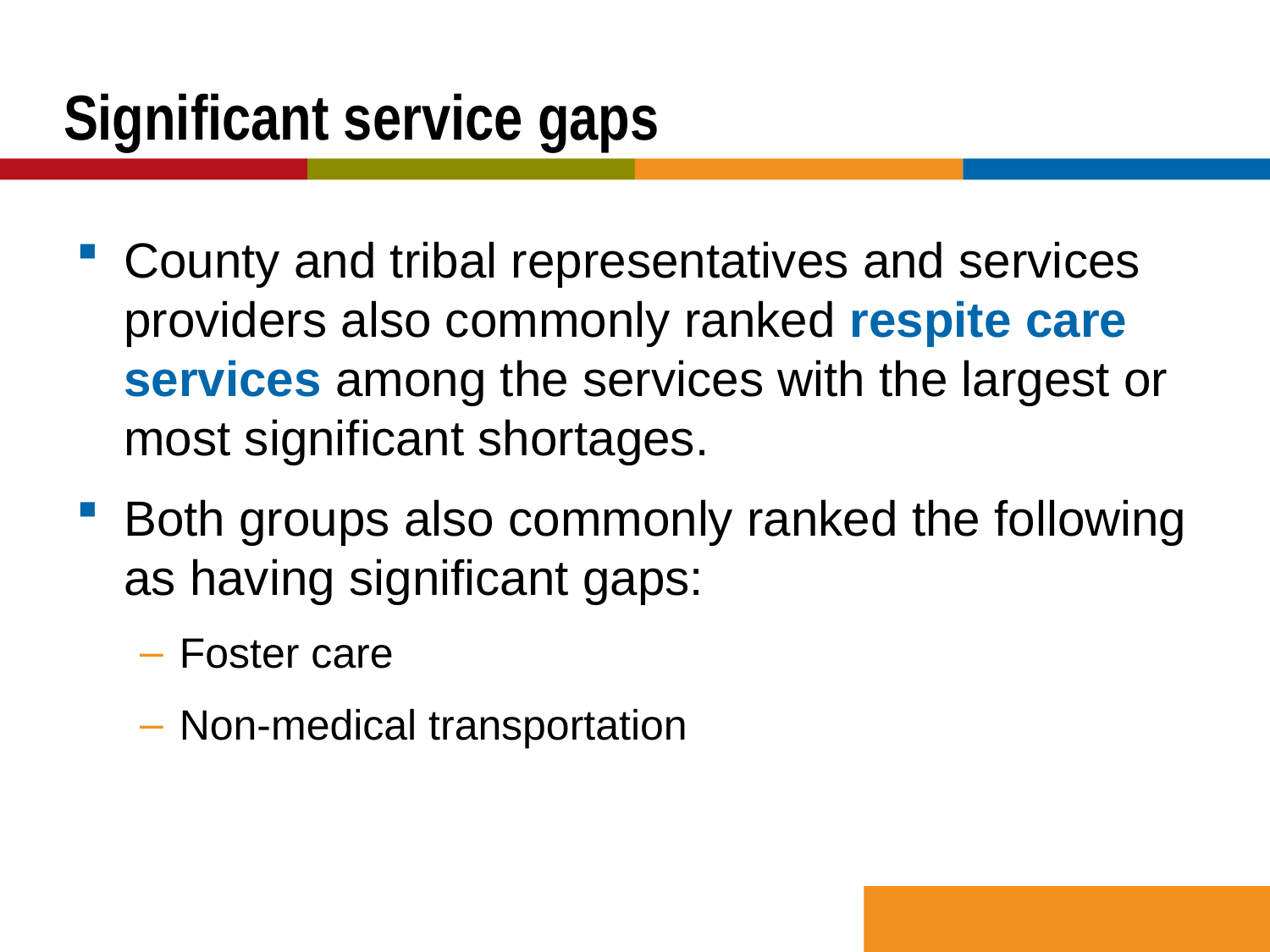

# Significant service gaps
County and tribal representatives and services providers also commonly ranked respite care services among the services with the largest or most significant shortages.
Both groups also commonly ranked the following as having significant gaps:
Foster care
Non-medical transportation